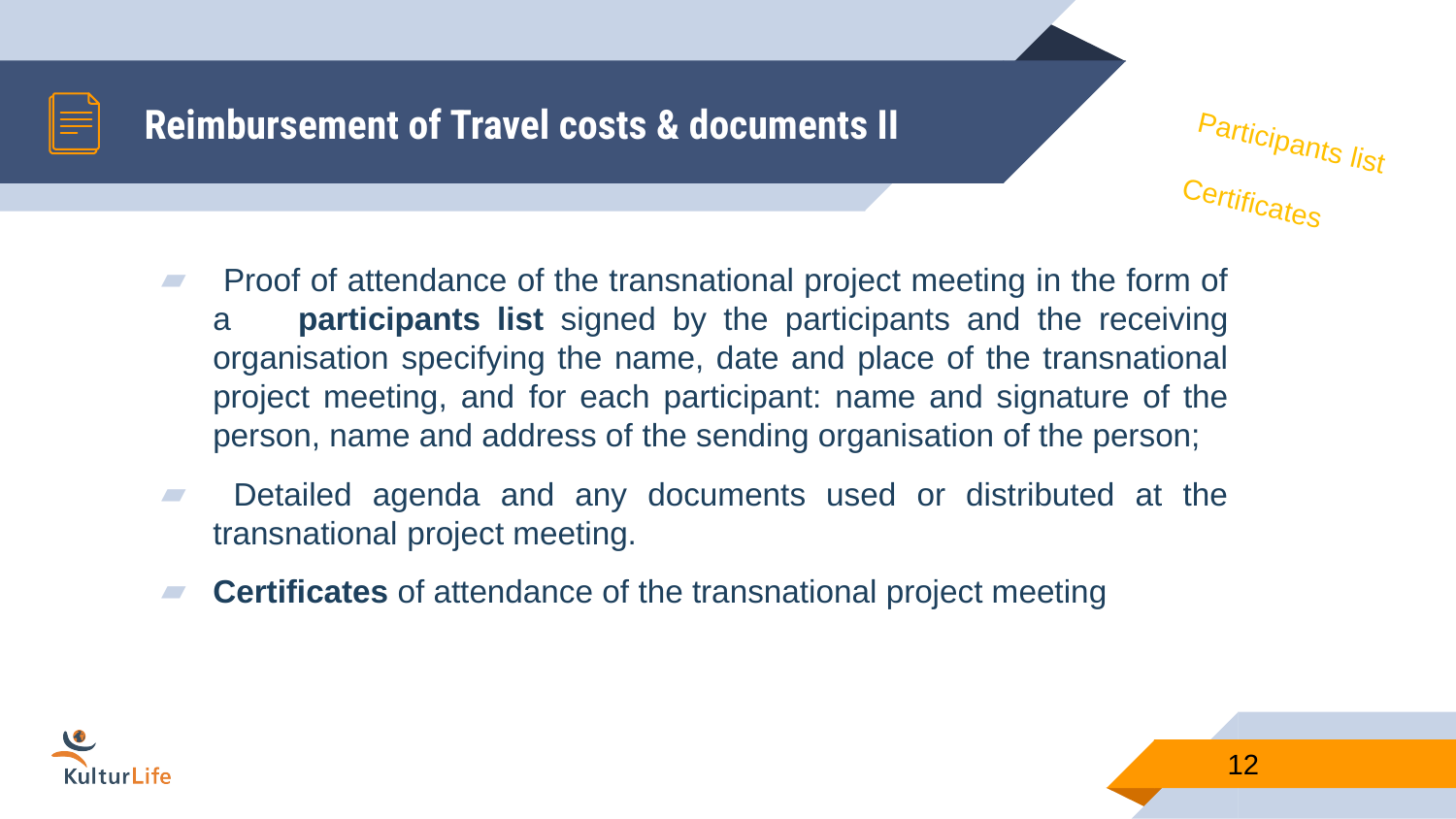

# Reimbursement of Travel costs & documents II

Participants list

Certificates
 Proof of attendance of the transnational project meeting in the form of a    participants list signed by the participants and the receiving organisation specifying the name, date and place of the transnational project meeting, and for each participant: name and signature of the person, name and address of the sending organisation of the person;
 Detailed agenda and any documents used or distributed at the transnational project meeting.
Certificates of attendance of the transnational project meeting

12